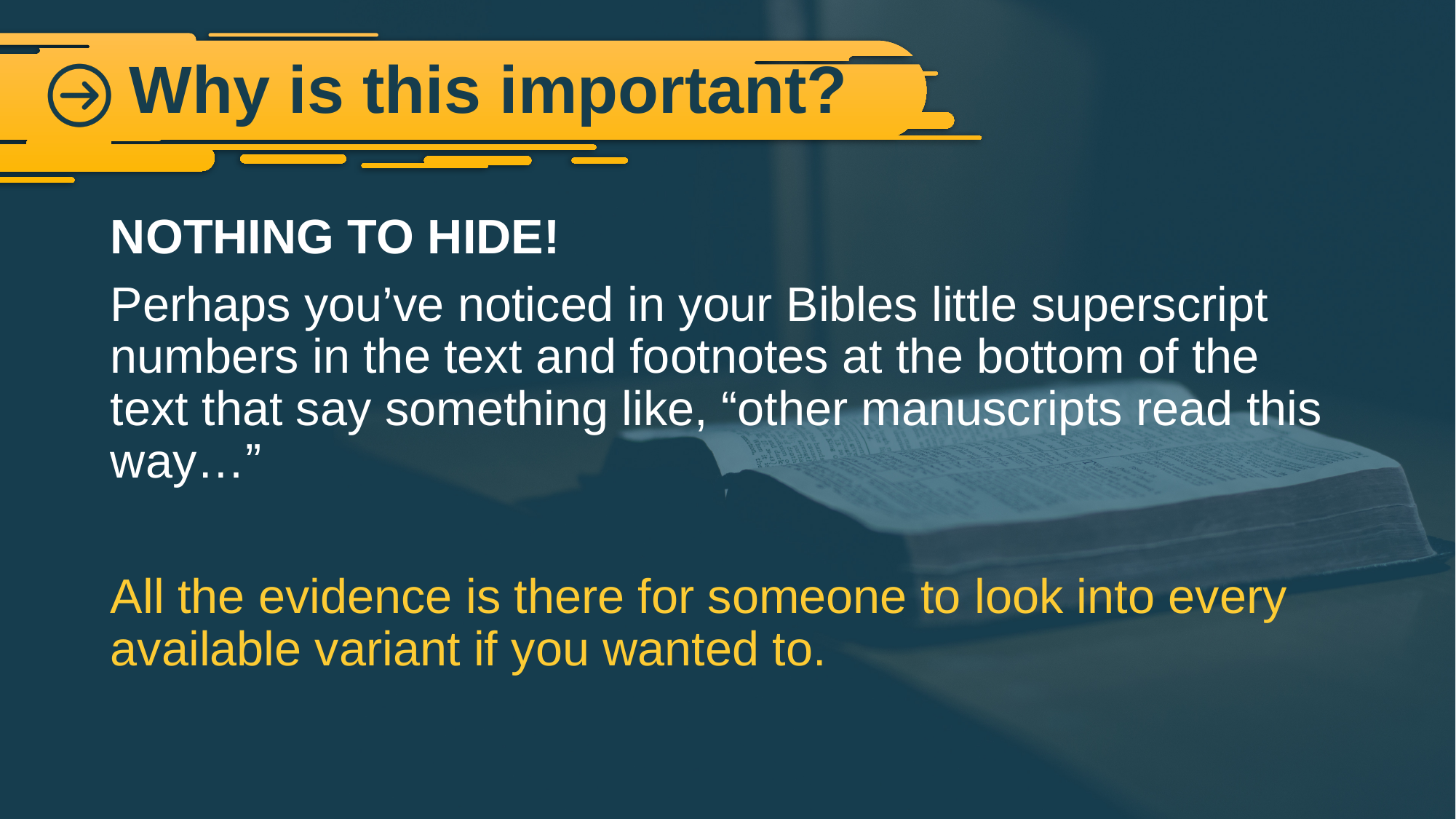

# Why is this important?
NOTHING TO HIDE!
Perhaps you’ve noticed in your Bibles little superscript numbers in the text and footnotes at the bottom of the text that say something like, “other manuscripts read this way…”

All the evidence is there for someone to look into every available variant if you wanted to.